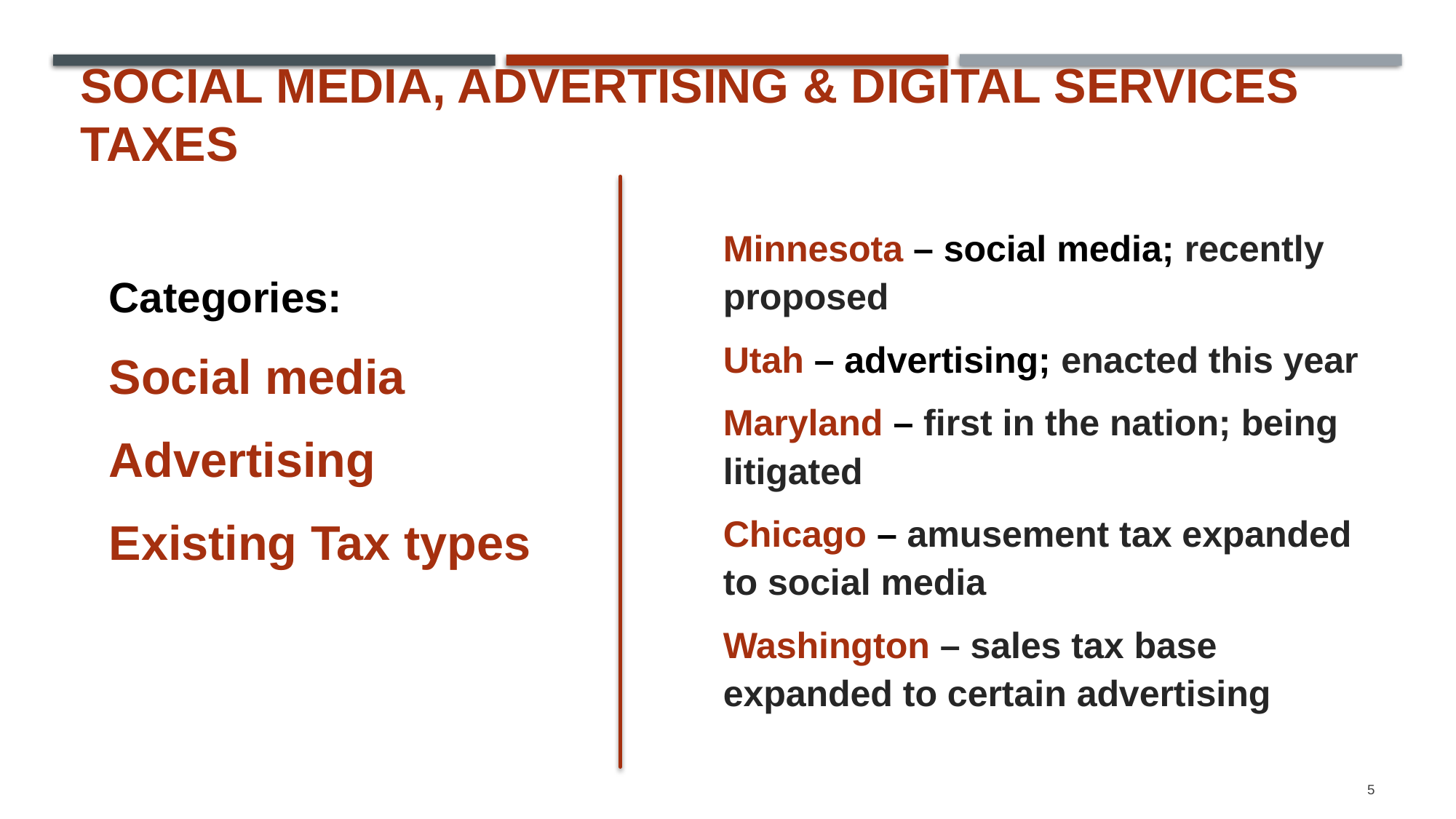

# Social media, advertising & digital services taxes
Categories:
Social media
Advertising
Existing Tax types

Minnesota – social media; recently proposed
Utah – advertising; enacted this year
Maryland – first in the nation; being litigated
Chicago – amusement tax expanded to social media
Washington – sales tax base expanded to certain advertising

5